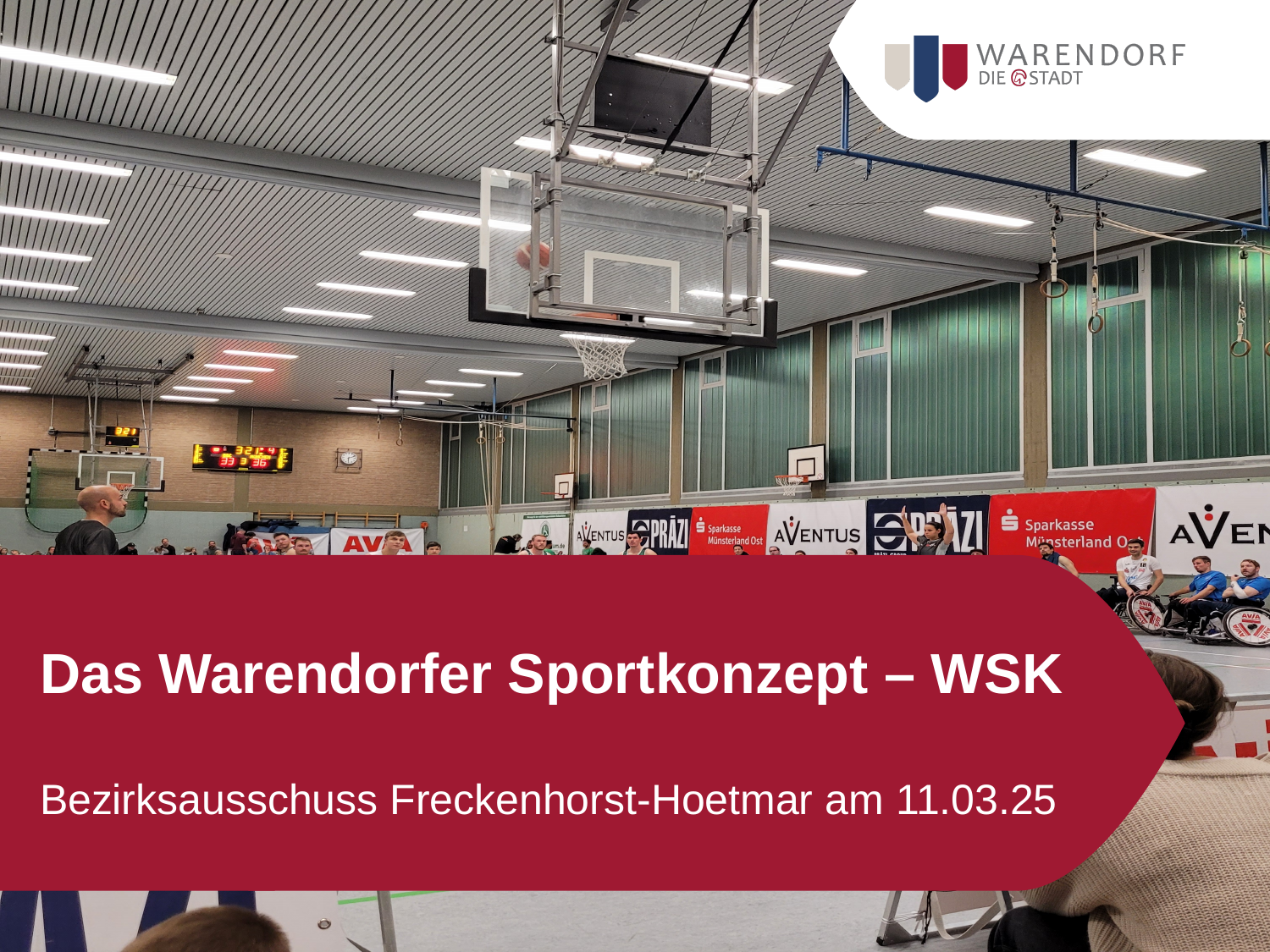

# Das Warendorfer Sportkonzept – WSK Bezirksausschuss Freckenhorst-Hoetmar am 11.03.25